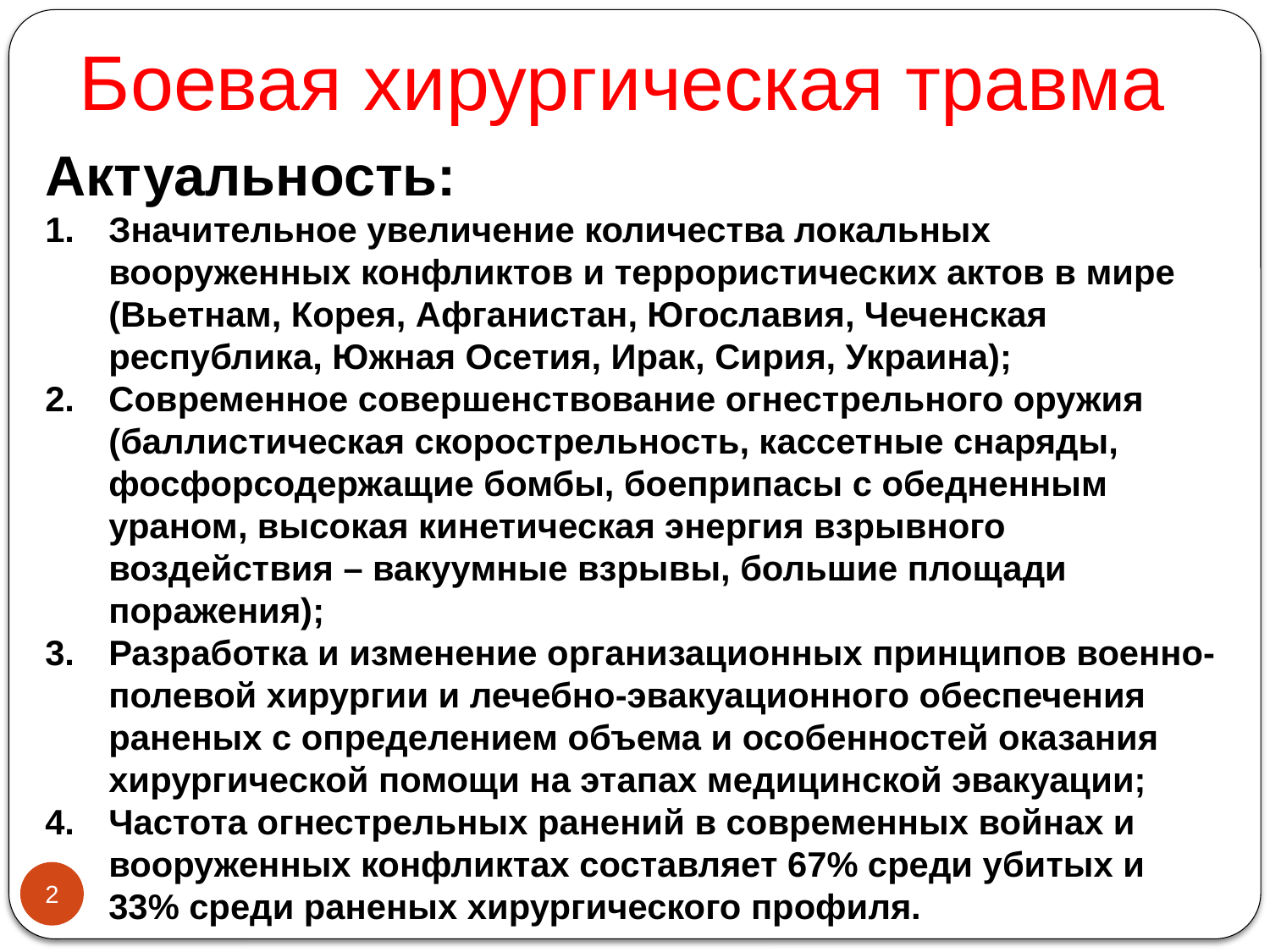

Боевая хирургическая травма
Актуальность:
Значительное увеличение количества локальных вооруженных конфликтов и террористических актов в мире (Вьетнам, Корея, Афганистан, Югославия, Чеченская республика, Южная Осетия, Ирак, Сирия, Украина);
Современное совершенствование огнестрельного оружия (баллистическая скорострельность, кассетные снаряды, фосфорсодержащие бомбы, боеприпасы с обедненным ураном, высокая кинетическая энергия взрывного воздействия – вакуумные взрывы, большие площади поражения);
Разработка и изменение организационных принципов военно-полевой хирургии и лечебно-эвакуационного обеспечения раненых с определением объема и особенностей оказания хирургической помощи на этапах медицинской эвакуации;
Частота огнестрельных ранений в современных войнах и вооруженных конфликтах составляет 67% среди убитых и 33% среди раненых хирургического профиля.

2